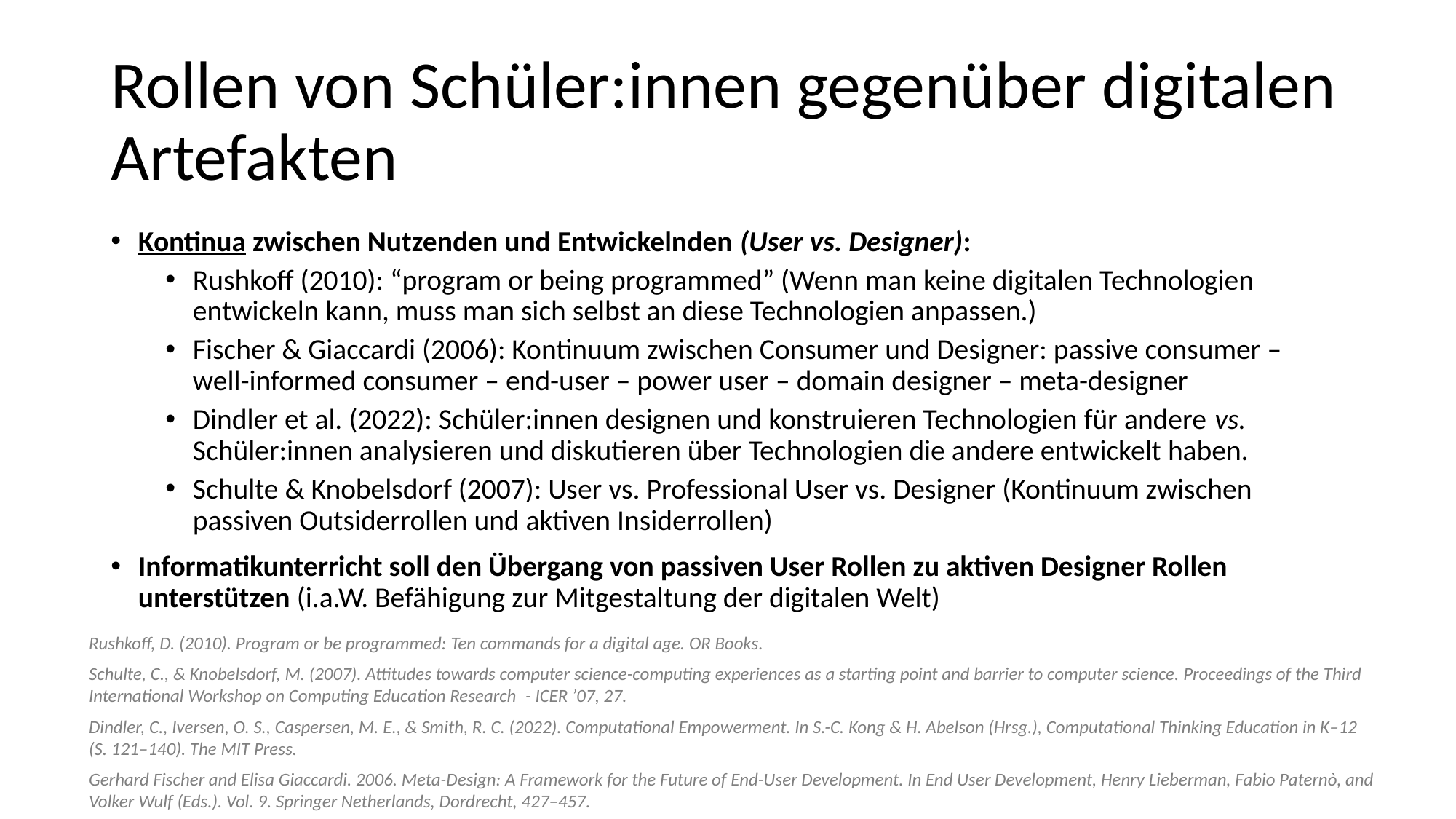

# Rollen von Schüler:innen gegenüber digitalen Artefakten
Kontinua zwischen Nutzenden und Entwickelnden (User vs. Designer):
Rushkoff (2010): “program or being programmed” (Wenn man keine digitalen Technologien entwickeln kann, muss man sich selbst an diese Technologien anpassen.)
Fischer & Giaccardi (2006): Kontinuum zwischen Consumer und Designer: passive consumer – well-informed consumer – end-user – power user – domain designer – meta-designer
Dindler et al. (2022): Schüler:innen designen und konstruieren Technologien für andere vs. Schüler:innen analysieren und diskutieren über Technologien die andere entwickelt haben.
Schulte & Knobelsdorf (2007): User vs. Professional User vs. Designer (Kontinuum zwischen passiven Outsiderrollen und aktiven Insiderrollen)
Informatikunterricht soll den Übergang von passiven User Rollen zu aktiven Designer Rollen unterstützen (i.a.W. Befähigung zur Mitgestaltung der digitalen Welt)
Rushkoff, D. (2010). Program or be programmed: Ten commands for a digital age. OR Books.
Schulte, C., & Knobelsdorf, M. (2007). Attitudes towards computer science-computing experiences as a starting point and barrier to computer science. Proceedings of the Third International Workshop on Computing Education Research  - ICER ’07, 27.
Dindler, C., Iversen, O. S., Caspersen, M. E., & Smith, R. C. (2022). Computational Empowerment. In S.-C. Kong & H. Abelson (Hrsg.), Computational Thinking Education in K–12 (S. 121–140). The MIT Press.
Gerhard Fischer and Elisa Giaccardi. 2006. Meta-Design: A Framework for the Future of End-User Development. In End User Development, Henry Lieberman, Fabio Paternò, and Volker Wulf (Eds.). Vol. 9. Springer Netherlands, Dordrecht, 427–457.